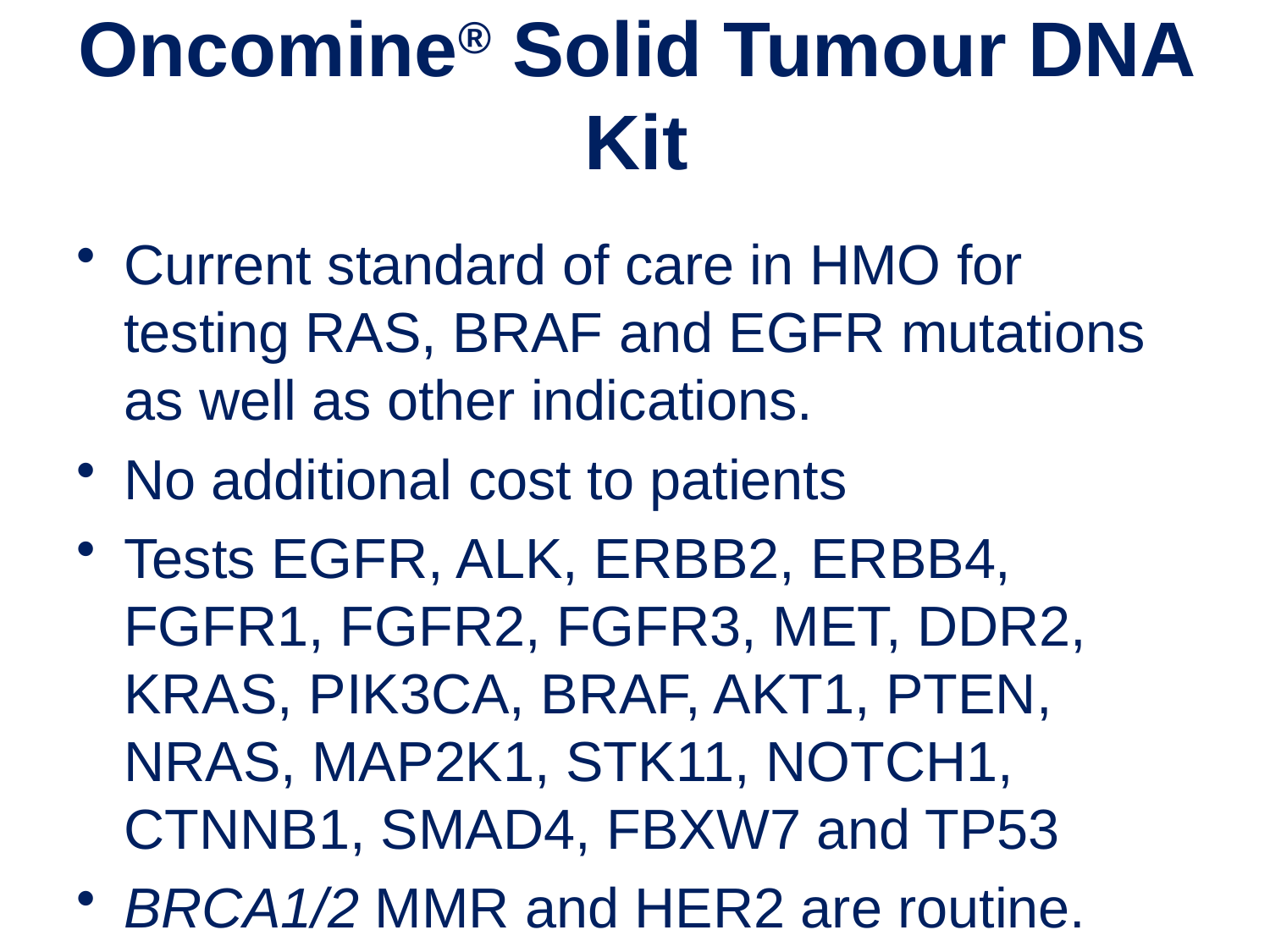

# Oncomine® Solid Tumour DNA Kit
Current standard of care in HMO for testing RAS, BRAF and EGFR mutations as well as other indications.
No additional cost to patients
Tests EGFR, ALK, ERBB2, ERBB4, FGFR1, FGFR2, FGFR3, MET, DDR2, KRAS, PIK3CA, BRAF, AKT1, PTEN, NRAS, MAP2K1, STK11, NOTCH1, CTNNB1, SMAD4, FBXW7 and TP53
BRCA1/2 MMR and HER2 are routine.